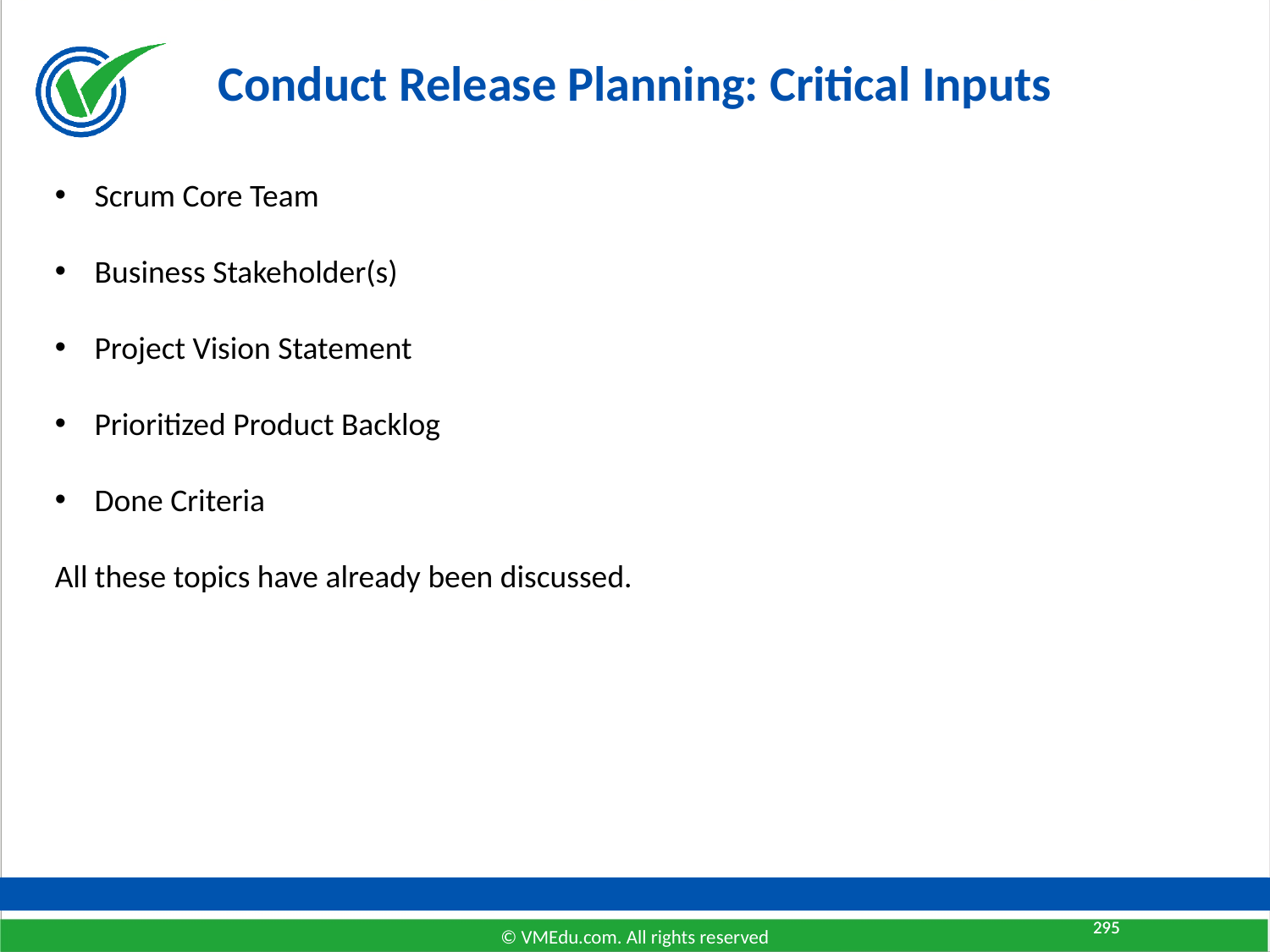

# Conduct Release Planning: Critical Inputs
Scrum Core Team

Business Stakeholder(s)

Project Vision Statement

Prioritized Product Backlog

Done Criteria

All these topics have already been discussed.
295